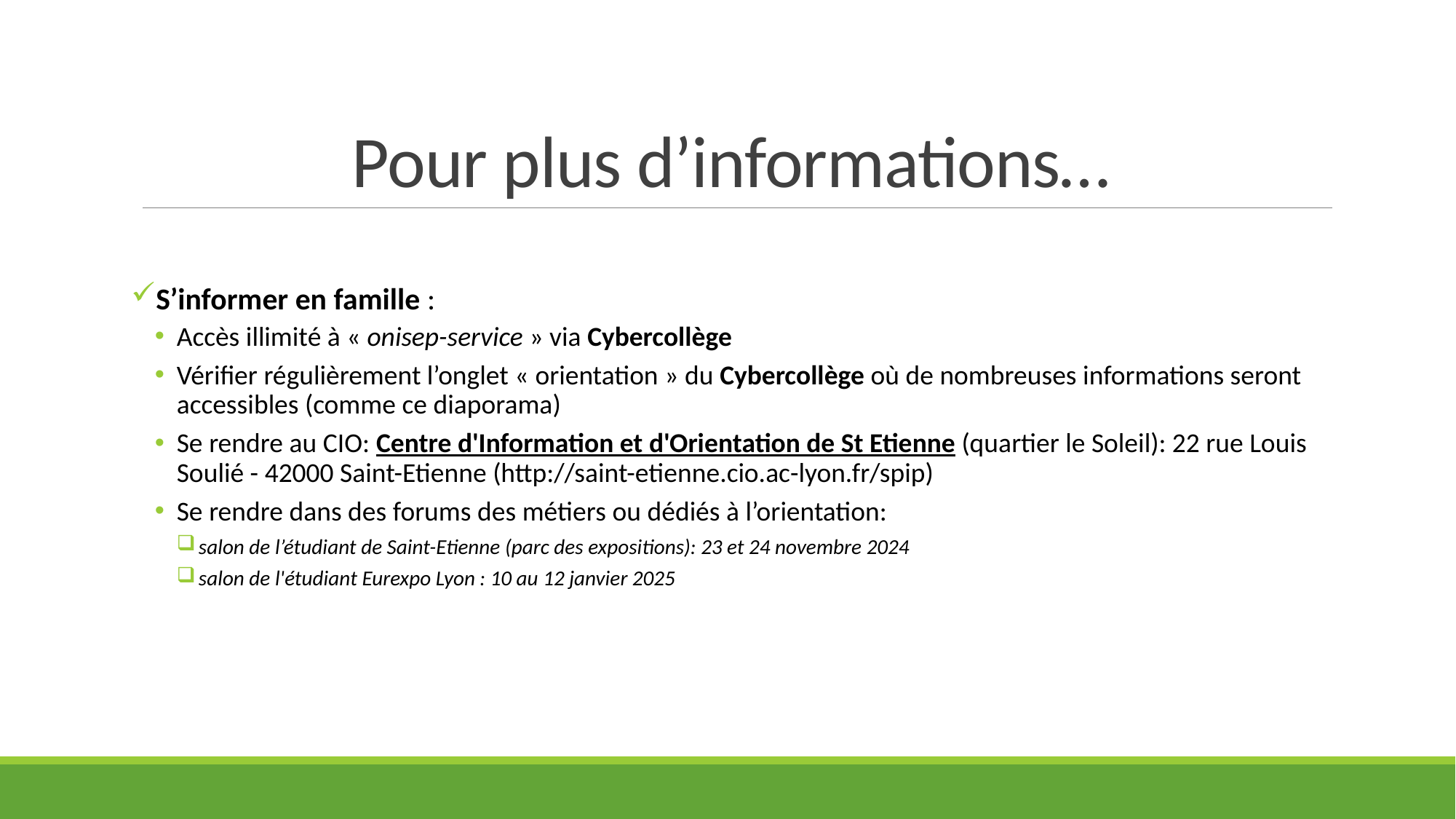

# Pour plus d’informations…

S’informer en famille :
Accès illimité à « onisep-service » via Cybercollège
Vérifier régulièrement l’onglet « orientation » du Cybercollège où de nombreuses informations seront accessibles (comme ce diaporama)
Se rendre au CIO: Centre d'Information et d'Orientation de St Etienne (quartier le Soleil): 22 rue Louis Soulié - 42000 Saint-Etienne (http://saint-etienne.cio.ac-lyon.fr/spip)
Se rendre dans des forums des métiers ou dédiés à l’orientation:
salon de l’étudiant de Saint-Etienne (parc des expositions): 23 et 24 novembre 2024
salon de l'étudiant Eurexpo Lyon : 10 au 12 janvier 2025